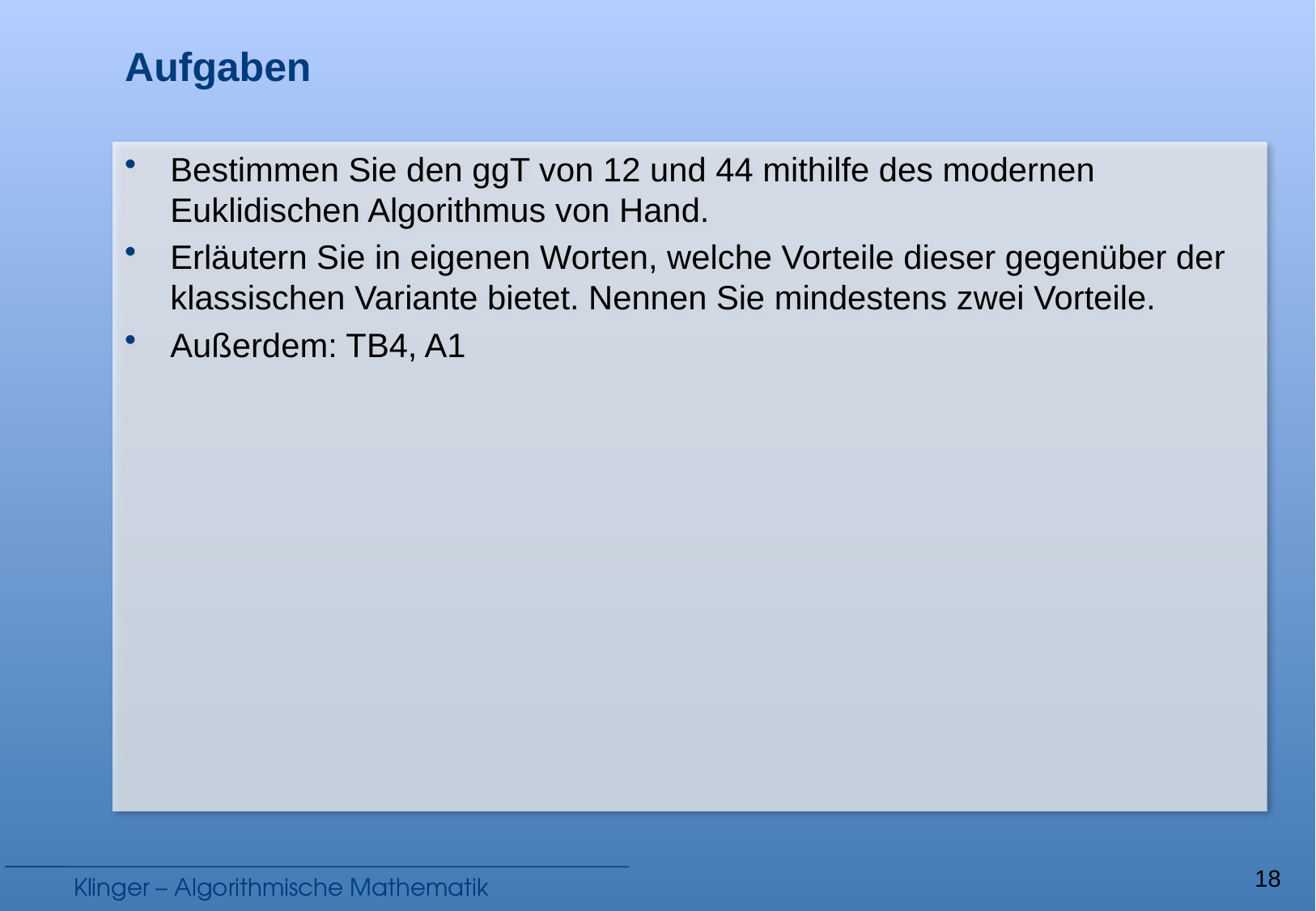

# Aufgaben
Bestimmen Sie den ggT von 12 und 44 mithilfe des modernen Euklidischen Algorithmus von Hand.
Erläutern Sie in eigenen Worten, welche Vorteile dieser gegenüber der klassischen Variante bietet. Nennen Sie mindestens zwei Vorteile.
Außerdem: TB4, A1
18